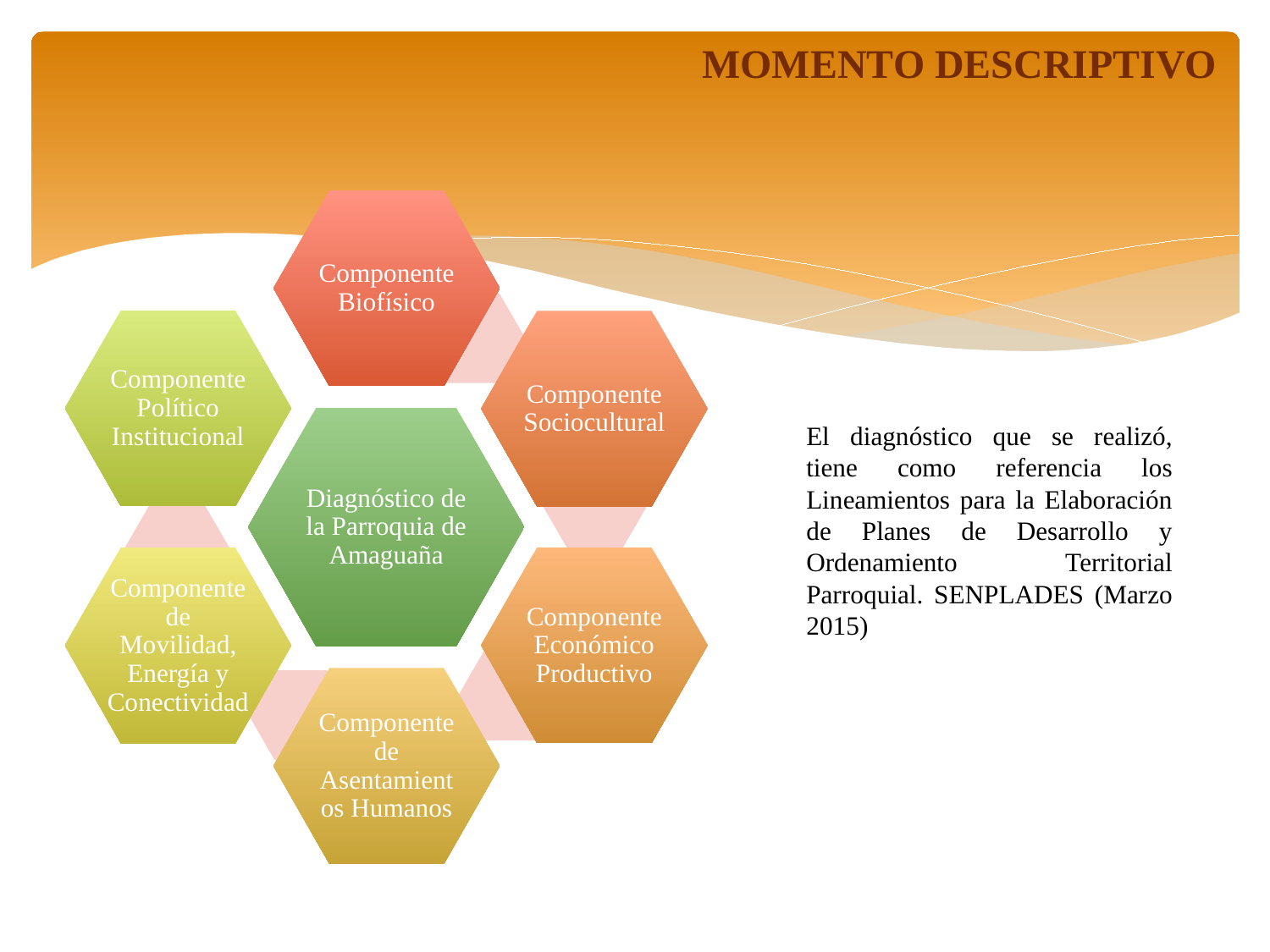

MOMENTO DESCRIPTIVO
Diagnóstico de la Parroquia de Amaguaña
Componente Biofísico
Componente Sociocultural
Componente Económico Productivo
Componente de Asentamientos Humanos
Componente de Movilidad, Energía y Conectividad
Componente Político Institucional
El diagnóstico que se realizó, tiene como referencia los Lineamientos para la Elaboración de Planes de Desarrollo y Ordenamiento Territorial Parroquial. SENPLADES (Marzo 2015)